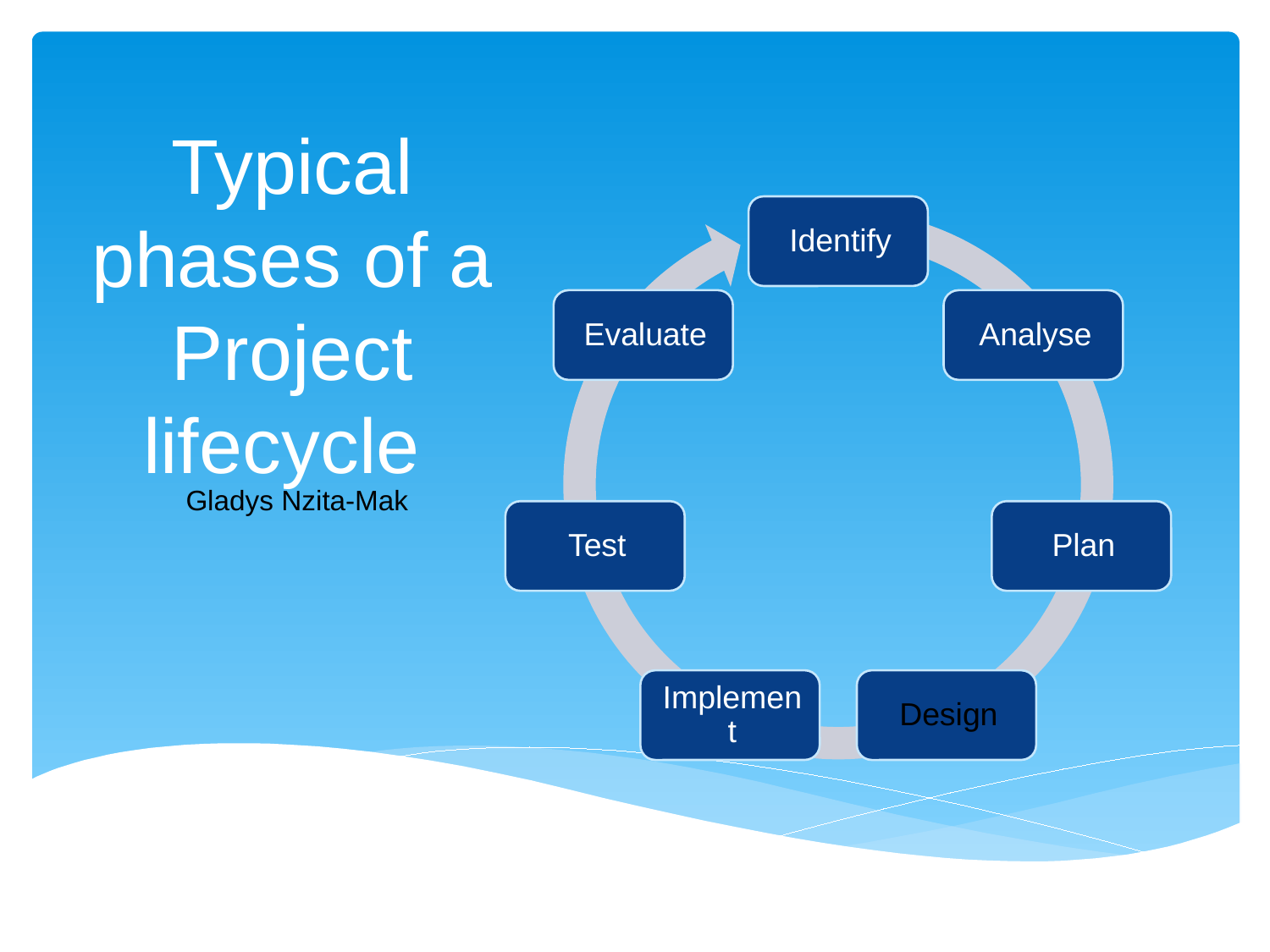

# Typical phases of a Project lifecycle
Identify
Analyse
Plan
Design
Implement
Test
Evaluate
Gladys Nzita-Mak